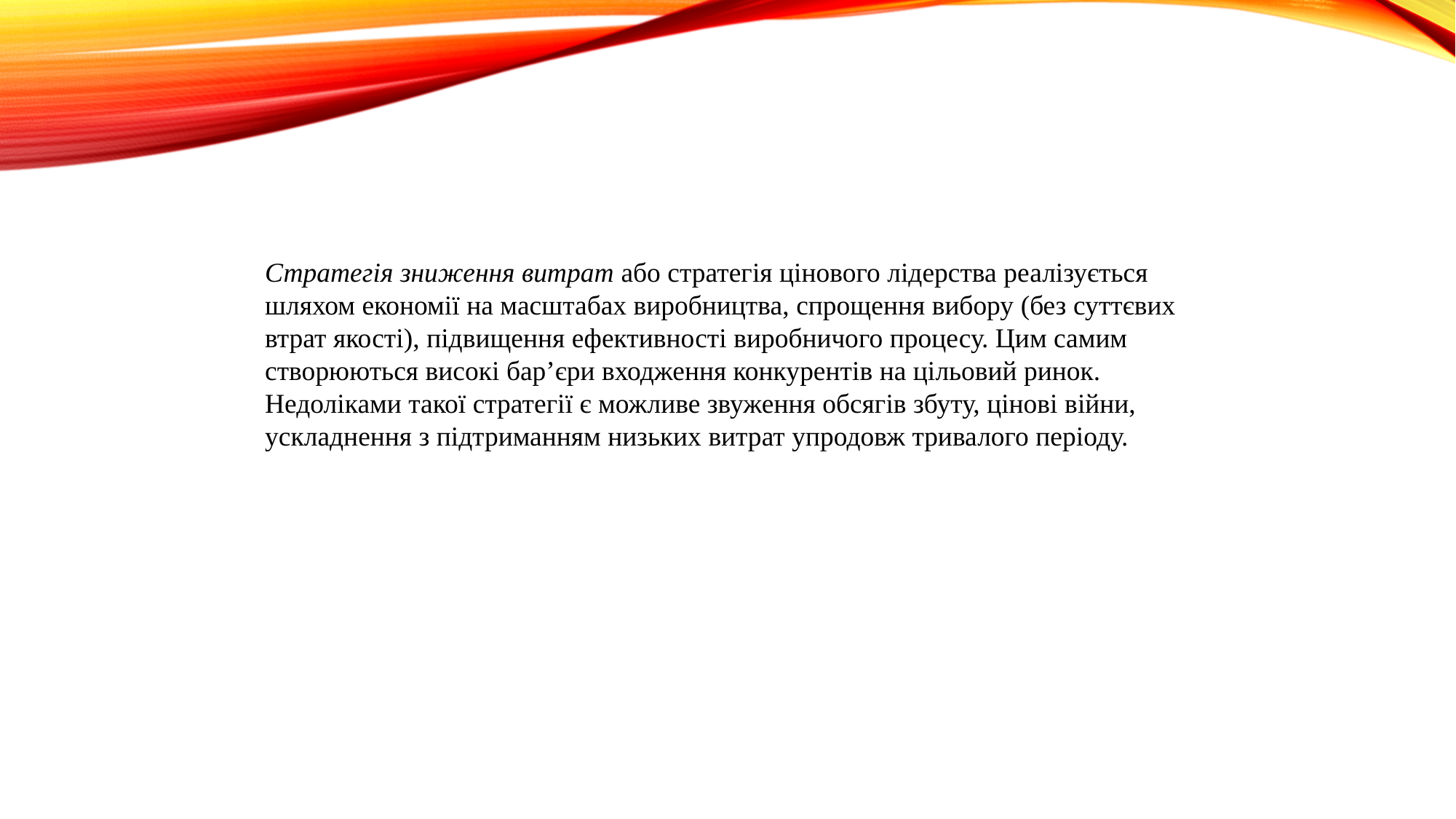

Стратегія зниження витрат або стратегія цінового лідерства реалізується шляхом економії на масштабах виробництва, спрощення вибору (без суттєвих втрат якості), підвищення ефективності виробничого процесу. Цим самим створюються високі бар’єри входження конкурентів на цільовий ринок. Недоліками такої стратегії є можливе звуження обсягів збуту, цінові війни, ускладнення з підтриманням низьких витрат упродовж тривалого періоду.